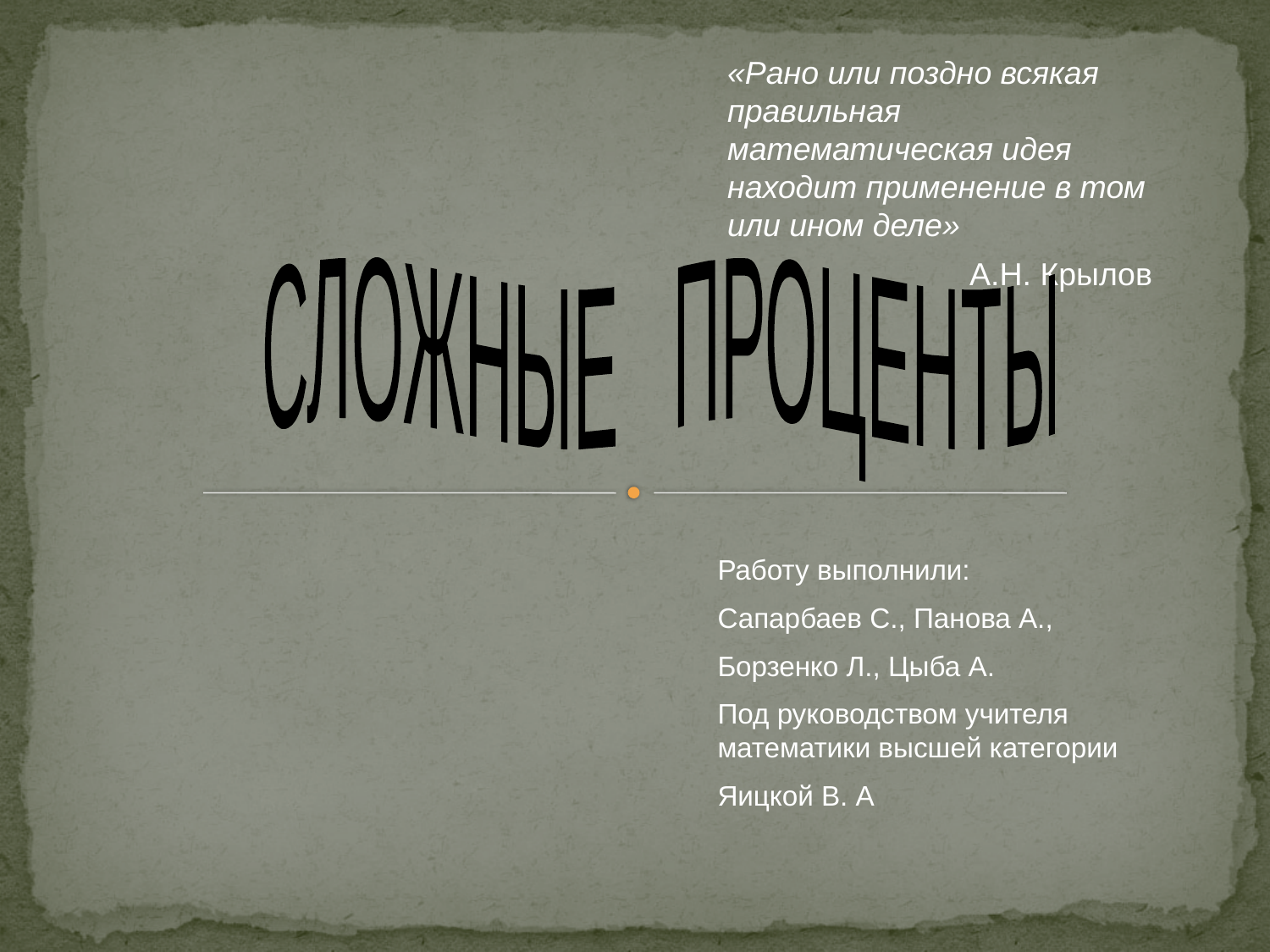

«Рано или поздно всякая правильная математическая идея находит применение в том или ином деле»
А.Н. Крылов
СЛОЖНЫЕ   ПРОЦЕНТЫ
Работу выполнили:
Сапарбаев С., Панова А.,
Борзенко Л., Цыба А.
Под руководством учителя математики высшей категории
Яицкой В. А